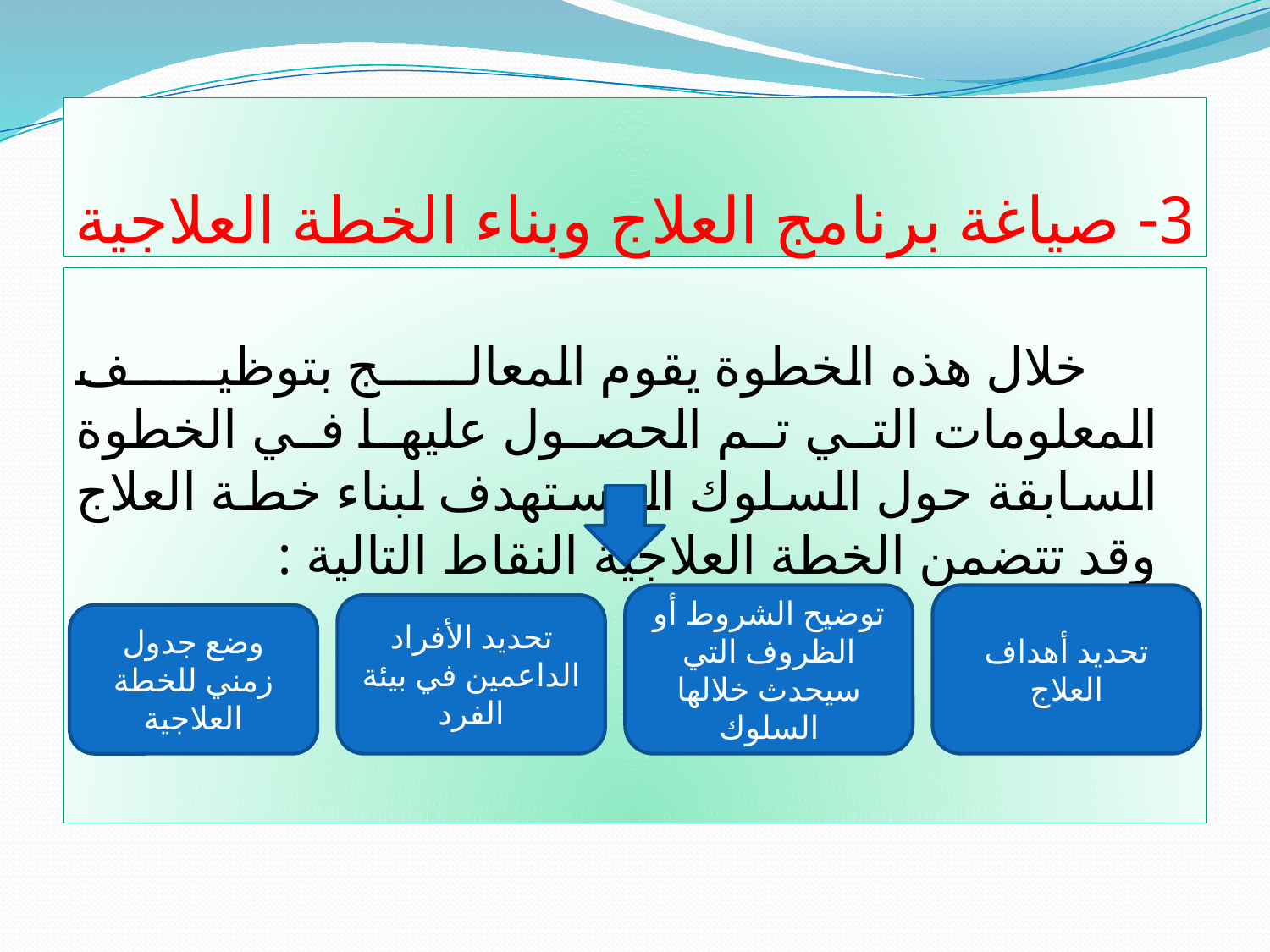

# 3- صياغة برنامج العلاج وبناء الخطة العلاجية

          خلال هذه الخطوة يقوم المعالج بتوظيف المعلومات التي تم الحصول عليها في الخطوة السابقة حول السلوك المستهدف لبناء خطة العلاج وقد تتضمن الخطة العلاجية النقاط التالية :

توضيح الشروط أو الظروف التي سيحدث خلالها السلوك
تحديد أهداف العلاج
تحديد الأفراد الداعمين في بيئة الفرد
وضع جدول زمني للخطة العلاجية